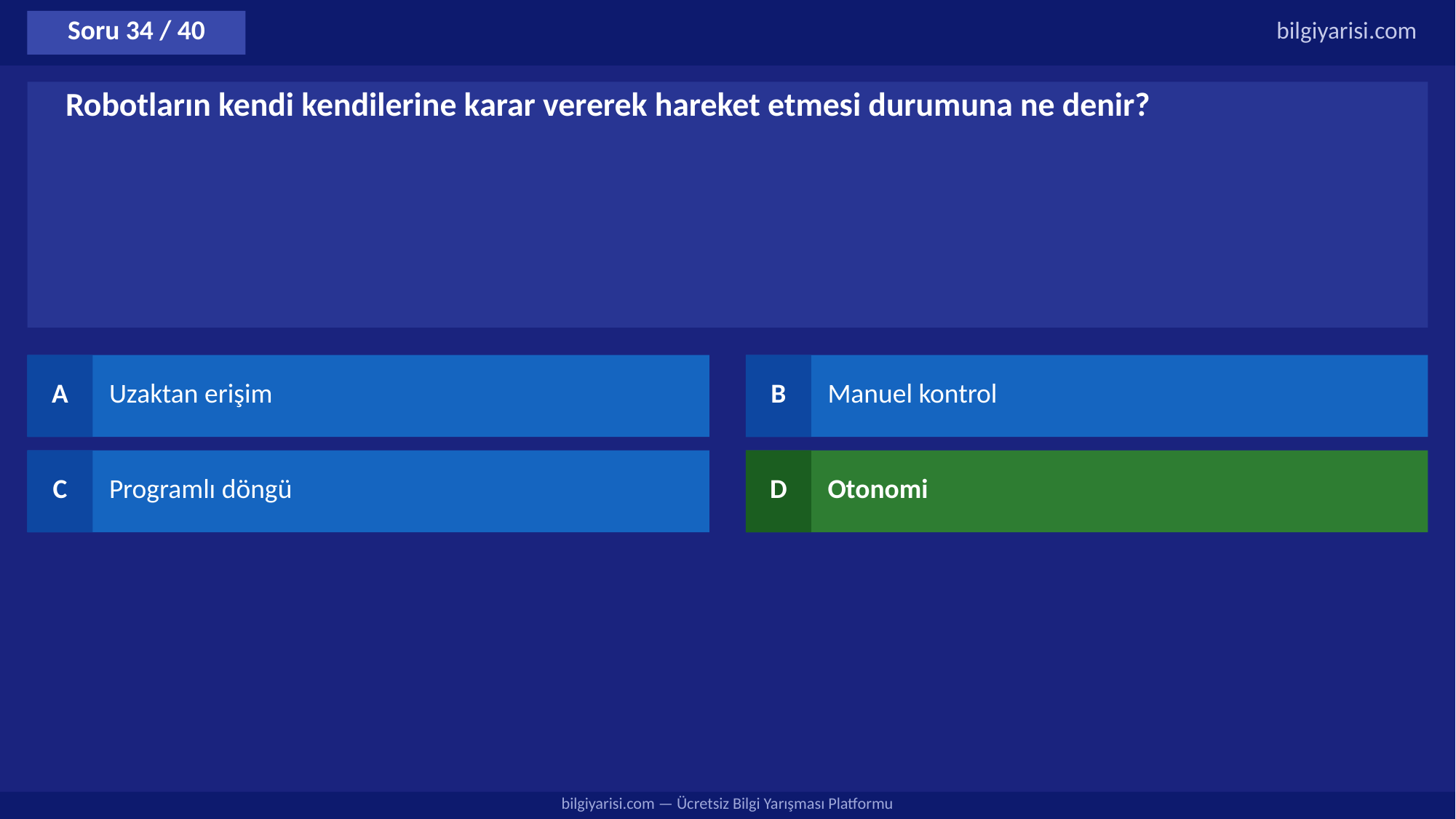

Soru 34 / 40
bilgiyarisi.com

Robotların kendi kendilerine karar vererek hareket etmesi durumuna ne denir?

A
Uzaktan erişim

B
Manuel kontrol

C
Programlı döngü

D
Otonomi
bilgiyarisi.com — Ücretsiz Bilgi Yarışması Platformu